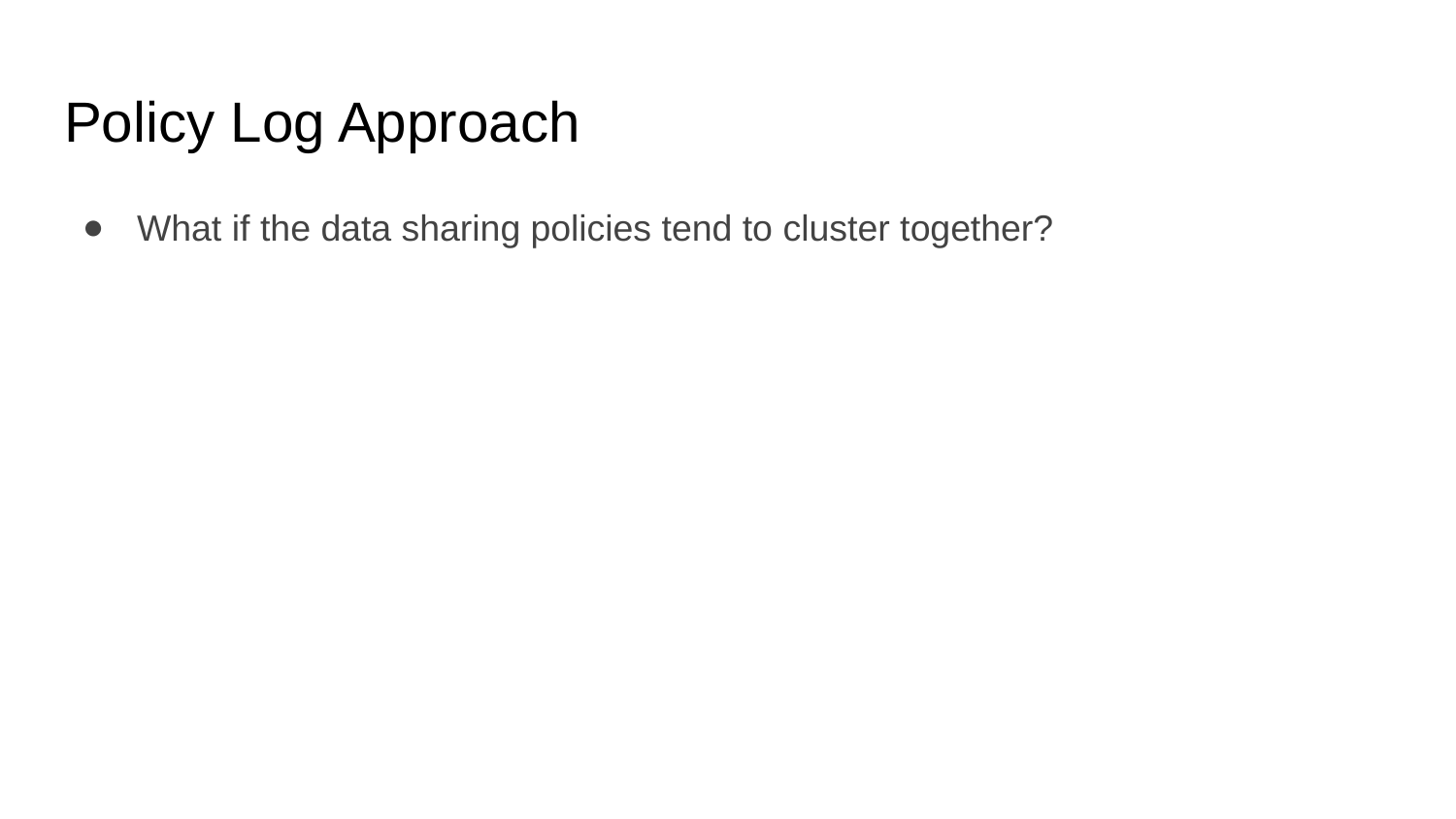

# Policy Log Approach
What if the data sharing policies tend to cluster together?